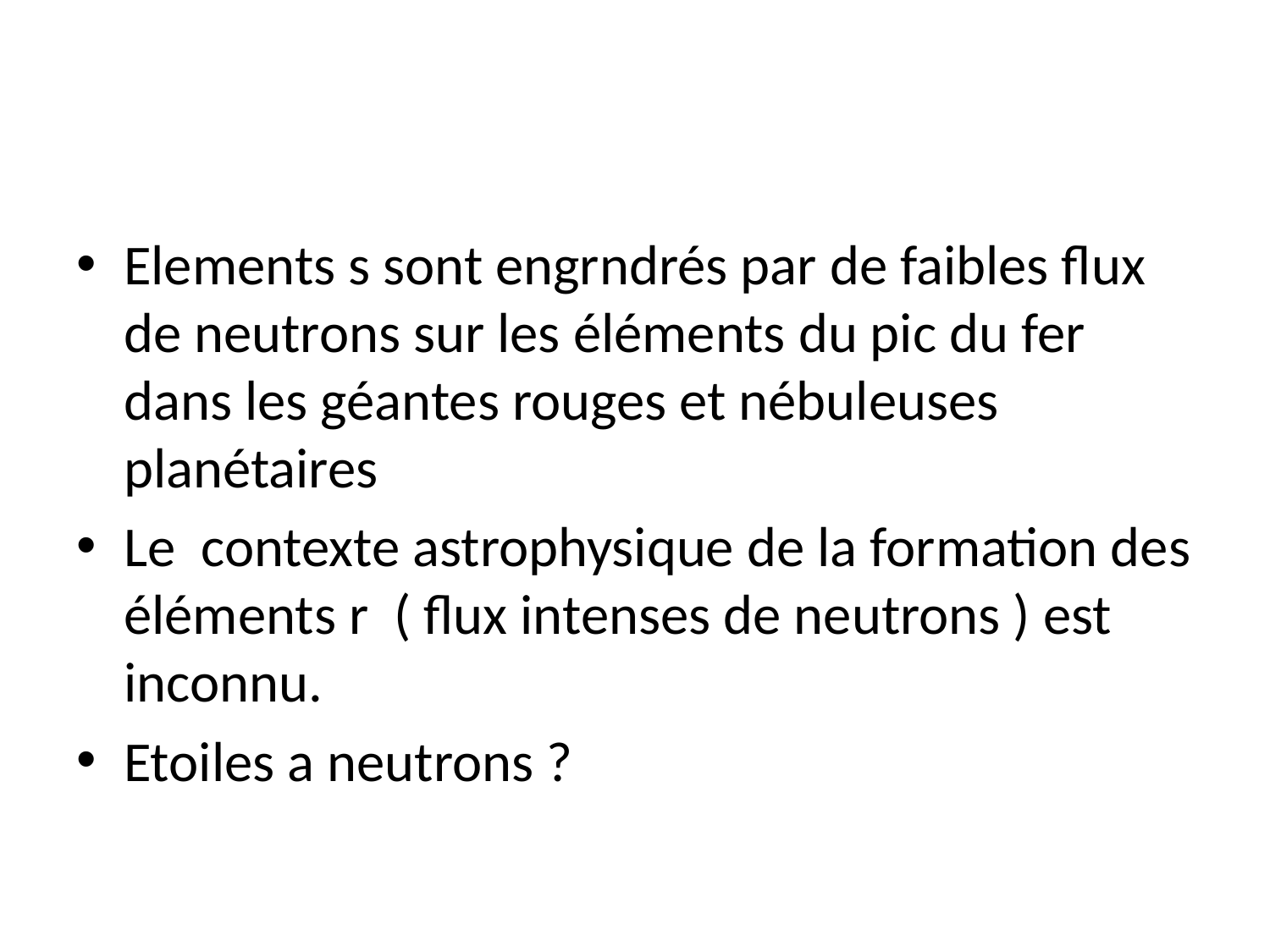

#
Elements s sont engrndrés par de faibles flux de neutrons sur les éléments du pic du fer dans les géantes rouges et nébuleuses planétaires
Le  contexte astrophysique de la formation des éléments r  ( flux intenses de neutrons ) est inconnu.
Etoiles a neutrons ?